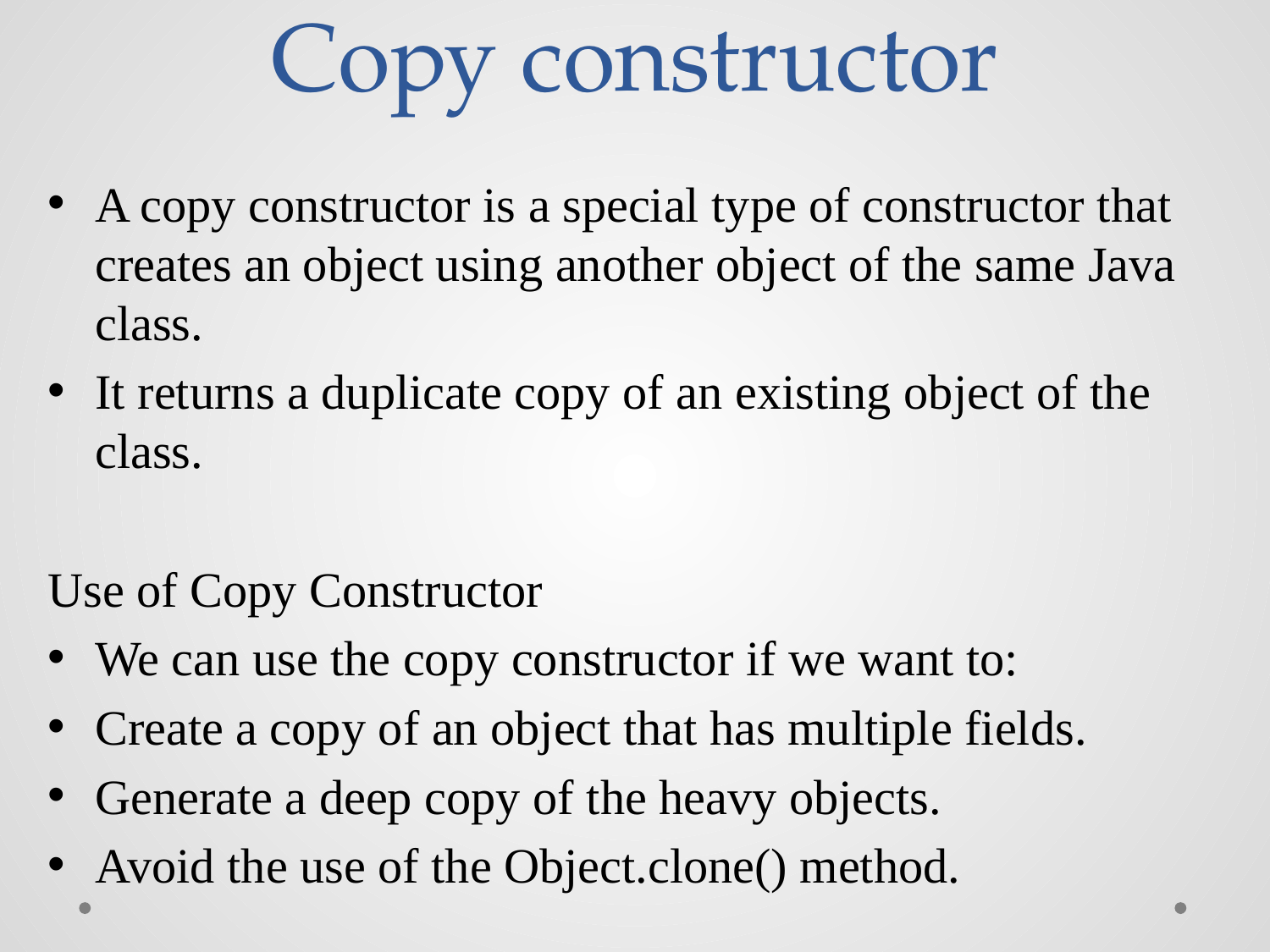

# Copy constructor
A copy constructor is a special type of constructor that creates an object using another object of the same Java class.
It returns a duplicate copy of an existing object of the class.

Use of Copy Constructor
We can use the copy constructor if we want to:
Create a copy of an object that has multiple fields.
Generate a deep copy of the heavy objects.
Avoid the use of the Object.clone() method.